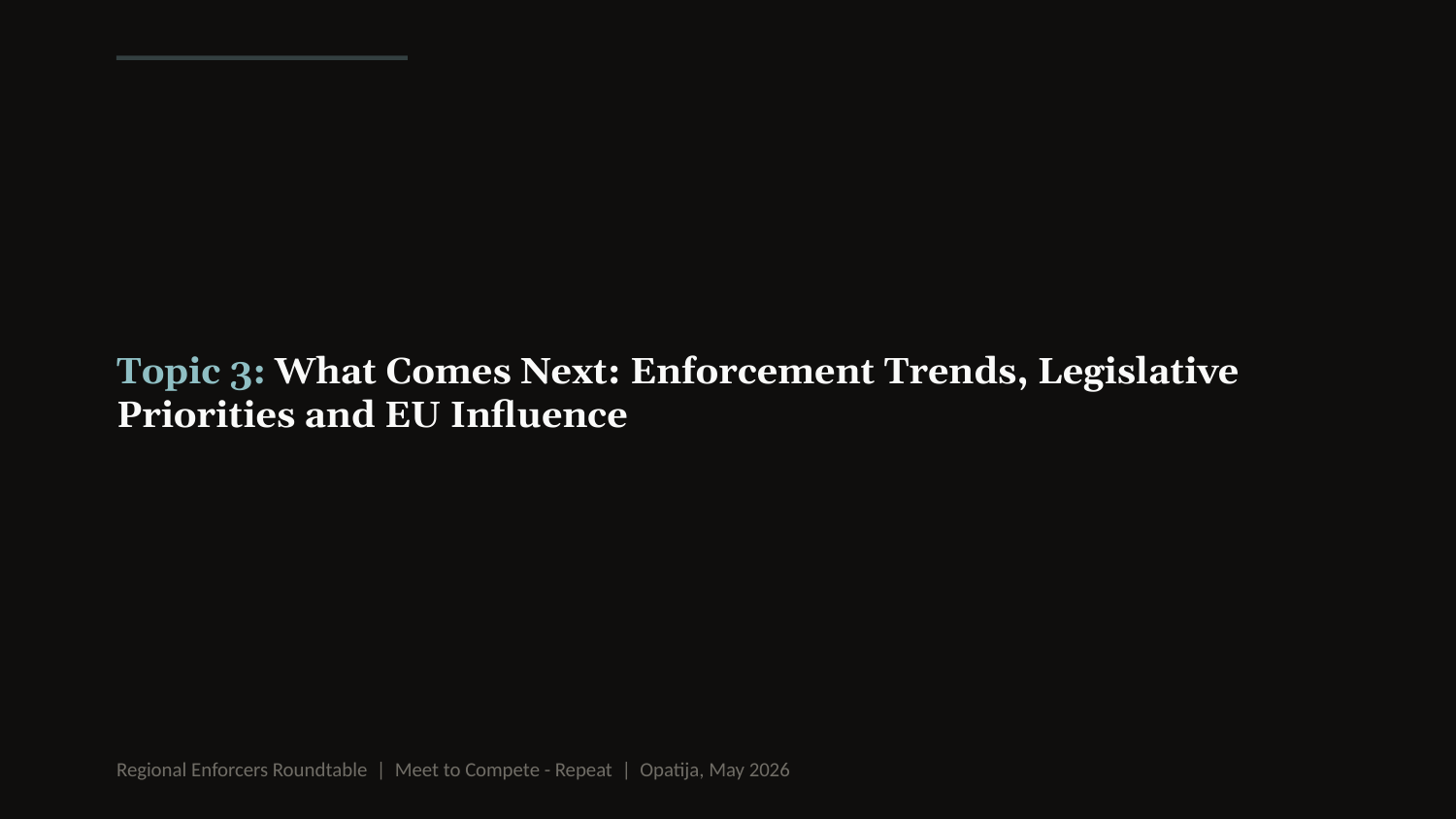

Topic 3: What Comes Next: Enforcement Trends, Legislative Priorities and EU Influence

Regional Enforcers Roundtable  |  Meet to Compete - Repeat  |  Opatija, May 2026